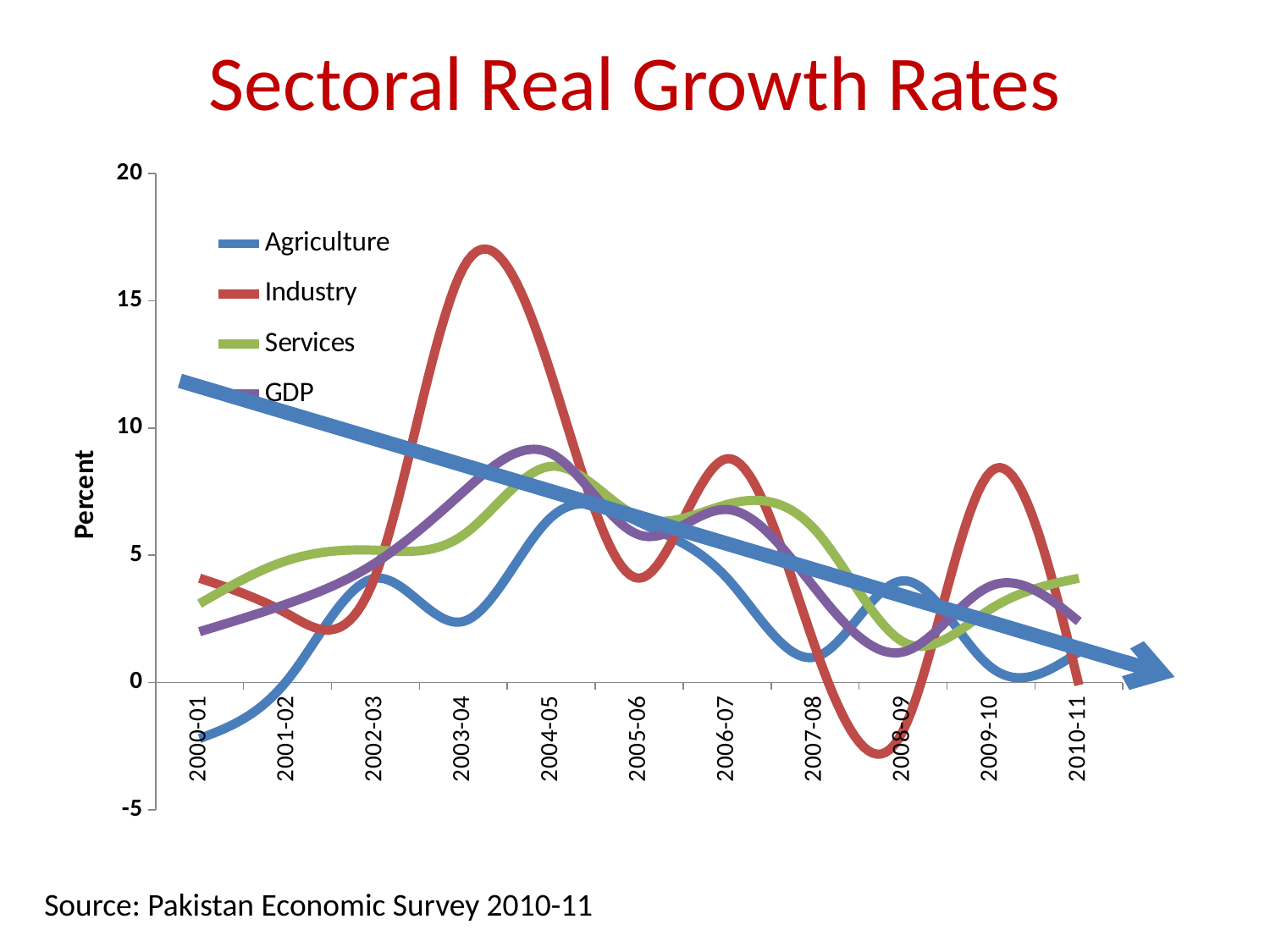

# Sectoral Real Growth Rates

### Chart

| Category | Agriculture | Industry | Services | GDP |
|---|---|---|---|---|
| 2000-01 | -2.2 | 4.1 | 3.1 | 2.0 |
| 2001-02 | 0.1 | 2.7 | 4.8 | 3.1 |
| 2002-03 | 4.1 | 4.2 | 5.2 | 4.7 |
| 2003-04 | 2.4 | 16.3 | 5.8 | 7.5 |
| 2004-05 | 6.5 | 12.1 | 8.5 | 9.0 |
| 2005-06 | 6.3 | 4.1 | 6.5 | 5.8 |
| 2006-07 | 4.1 | 8.8 | 7.0 | 6.8 |
| 2007-08 | 1.0 | 1.4 | 6.0 | 3.7 |
| 2008-09 | 4.0 | -1.9000000000000001 | 1.6 | 1.2 |
| 2009-10 | 0.6000000000000006 | 8.3 | 2.9 | 3.8 |
| 2010-11 | 1.2 | -0.1 | 4.1 | 2.4 |
Source: Pakistan Economic Survey 2010-11